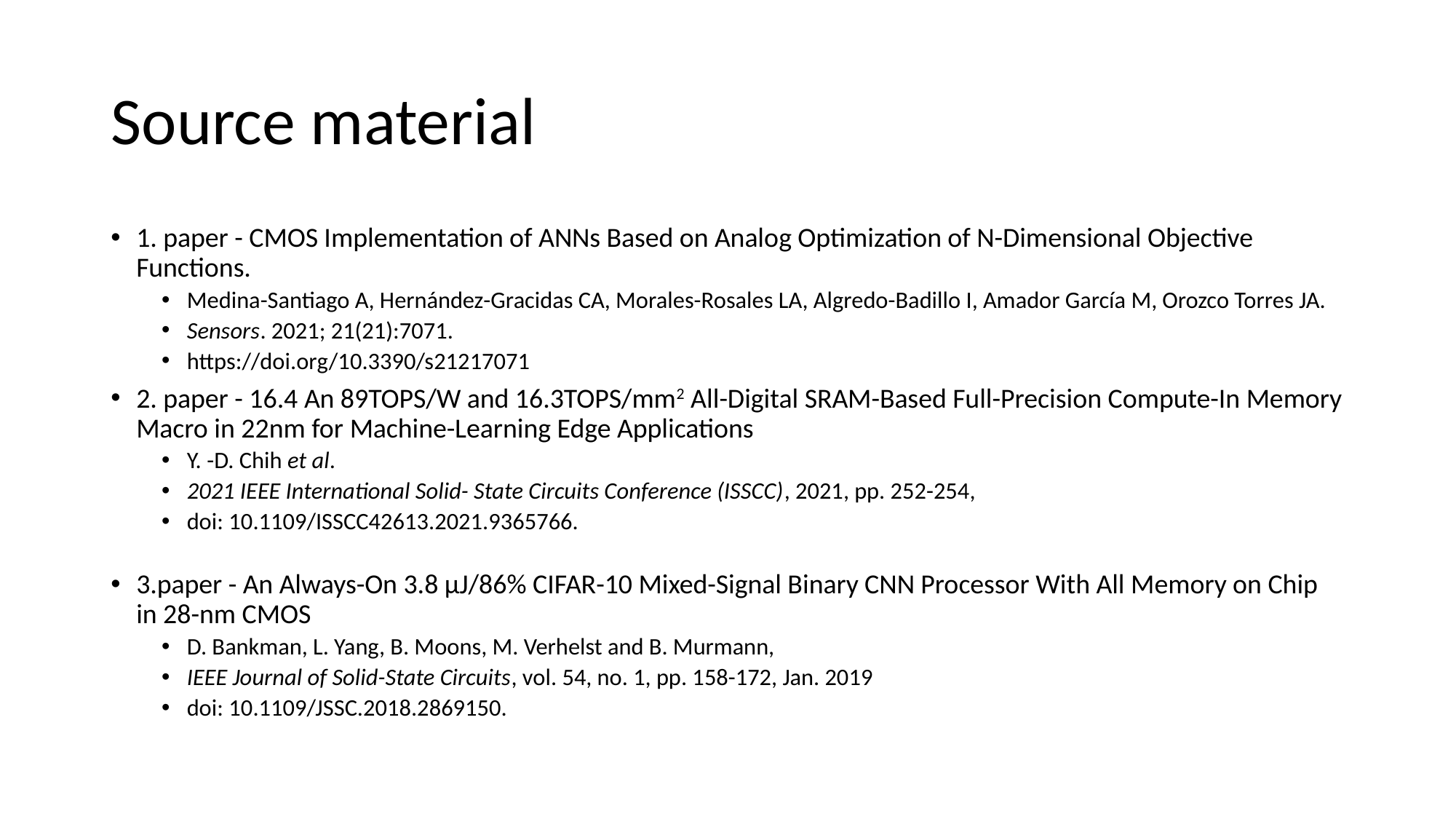

# Source material
1. paper - CMOS Implementation of ANNs Based on Analog Optimization of N-Dimensional Objective Functions.
Medina-Santiago A, Hernández-Gracidas CA, Morales-Rosales LA, Algredo-Badillo I, Amador García M, Orozco Torres JA.
Sensors. 2021; 21(21):7071.
https://doi.org/10.3390/s21217071
2. paper - 16.4 An 89TOPS/W and 16.3TOPS/mm2 All-Digital SRAM-Based Full-Precision Compute-In Memory Macro in 22nm for Machine-Learning Edge Applications
Y. -D. Chih et al.
2021 IEEE International Solid- State Circuits Conference (ISSCC), 2021, pp. 252-254,
doi: 10.1109/ISSCC42613.2021.9365766.
3.paper - An Always-On 3.8 µJ/86% CIFAR-10 Mixed-Signal Binary CNN Processor With All Memory on Chip in 28-nm CMOS
D. Bankman, L. Yang, B. Moons, M. Verhelst and B. Murmann,
IEEE Journal of Solid-State Circuits, vol. 54, no. 1, pp. 158-172, Jan. 2019
doi: 10.1109/JSSC.2018.2869150.